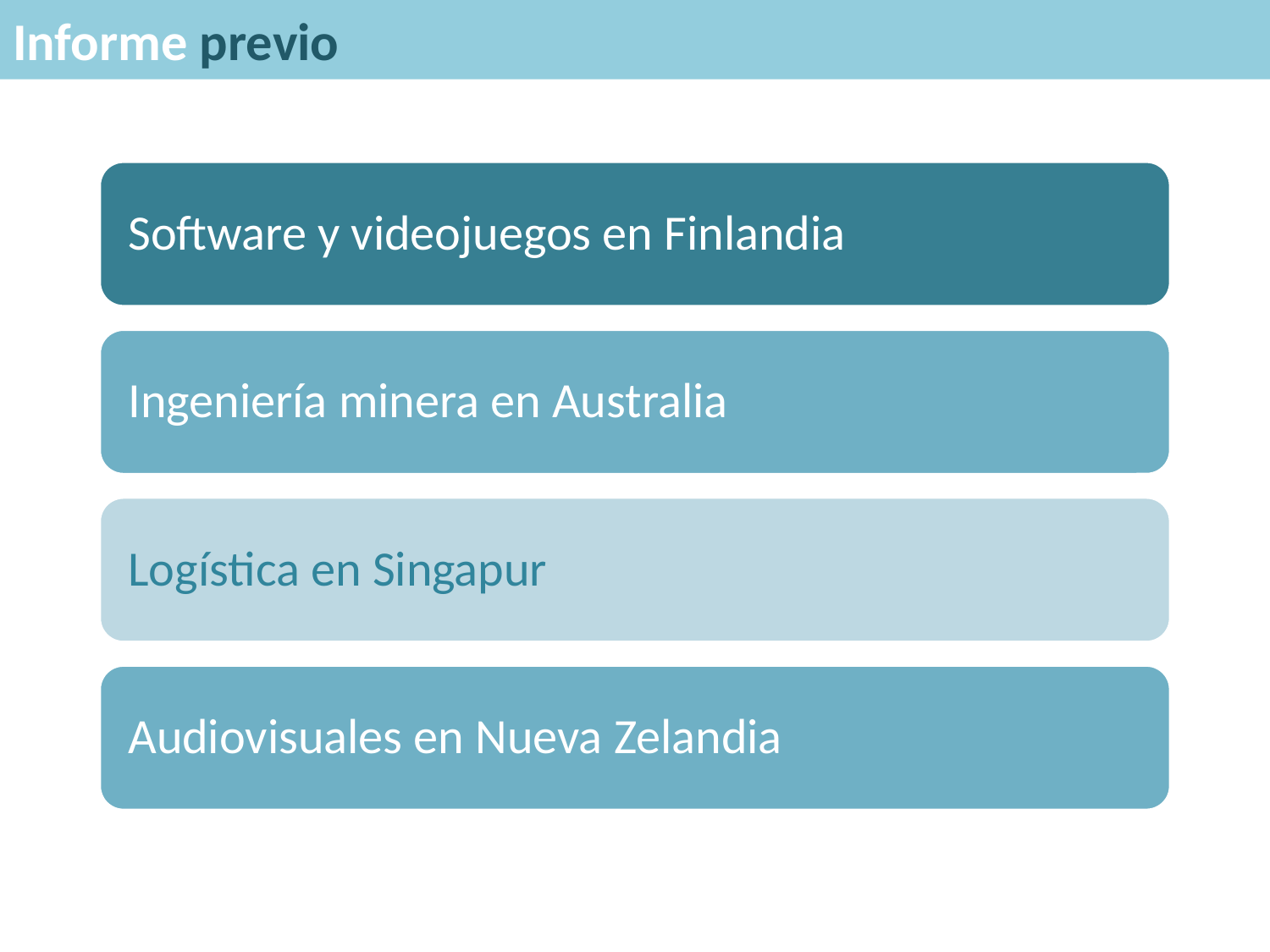

Informe previo
Software y videojuegos en Finlandia
Ingeniería minera en Australia
Logística en Singapur
Audiovisuales en Nueva Zelandia